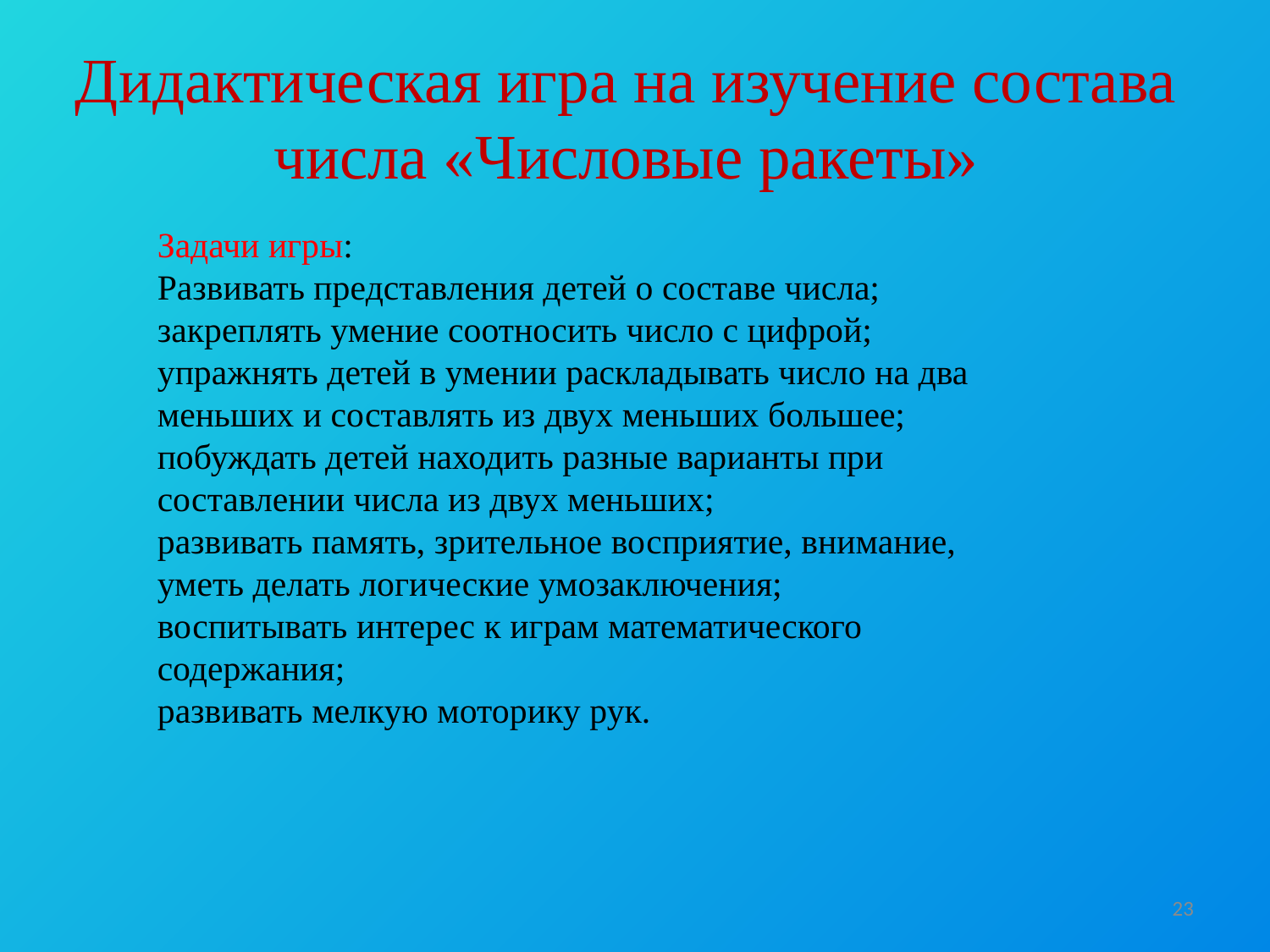

# Дидактическая игра на изучение состава числа «Числовые ракеты»
Задачи игры:
Развивать представления детей о составе числа;
закреплять умение соотносить число с цифрой;
упражнять детей в умении раскладывать число на два меньших и составлять из двух меньших большее;
побуждать детей находить разные варианты при составлении числа из двух меньших;
развивать память, зрительное восприятие, внимание, уметь делать логические умозаключения;
воспитывать интерес к играм математического содержания;
развивать мелкую моторику рук.

23